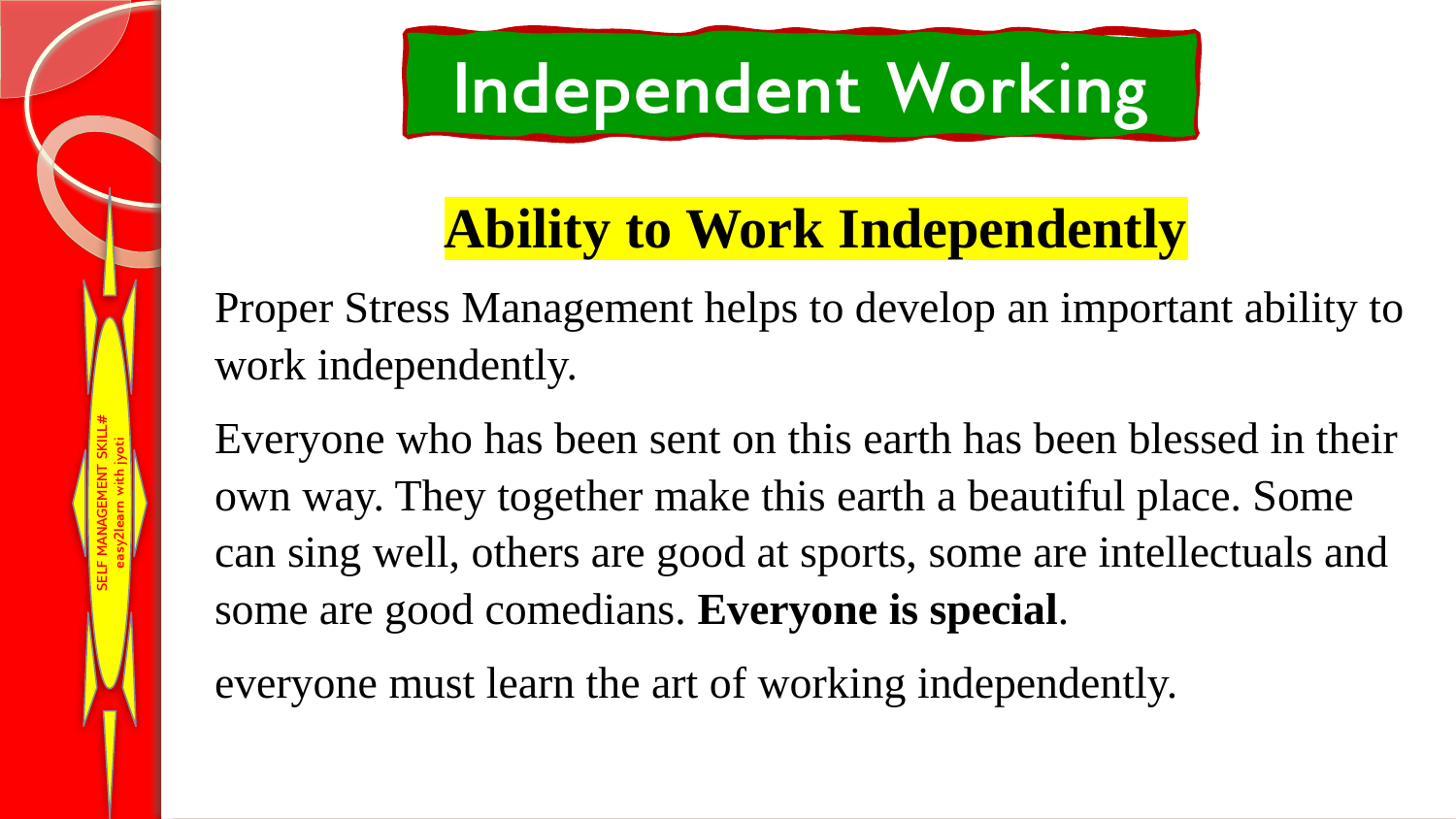

Independent Working
Ability to Work Independently
Proper Stress Management helps to develop an important ability to work independently.
Everyone who has been sent on this earth has been blessed in their own way. They together make this earth a beautiful place. Some can sing well, others are good at sports, some are intellectuals and some are good comedians. Everyone is special.
everyone must learn the art of working independently.
SELF MANAGEMENT SKILL#
easy2learn with jyoti